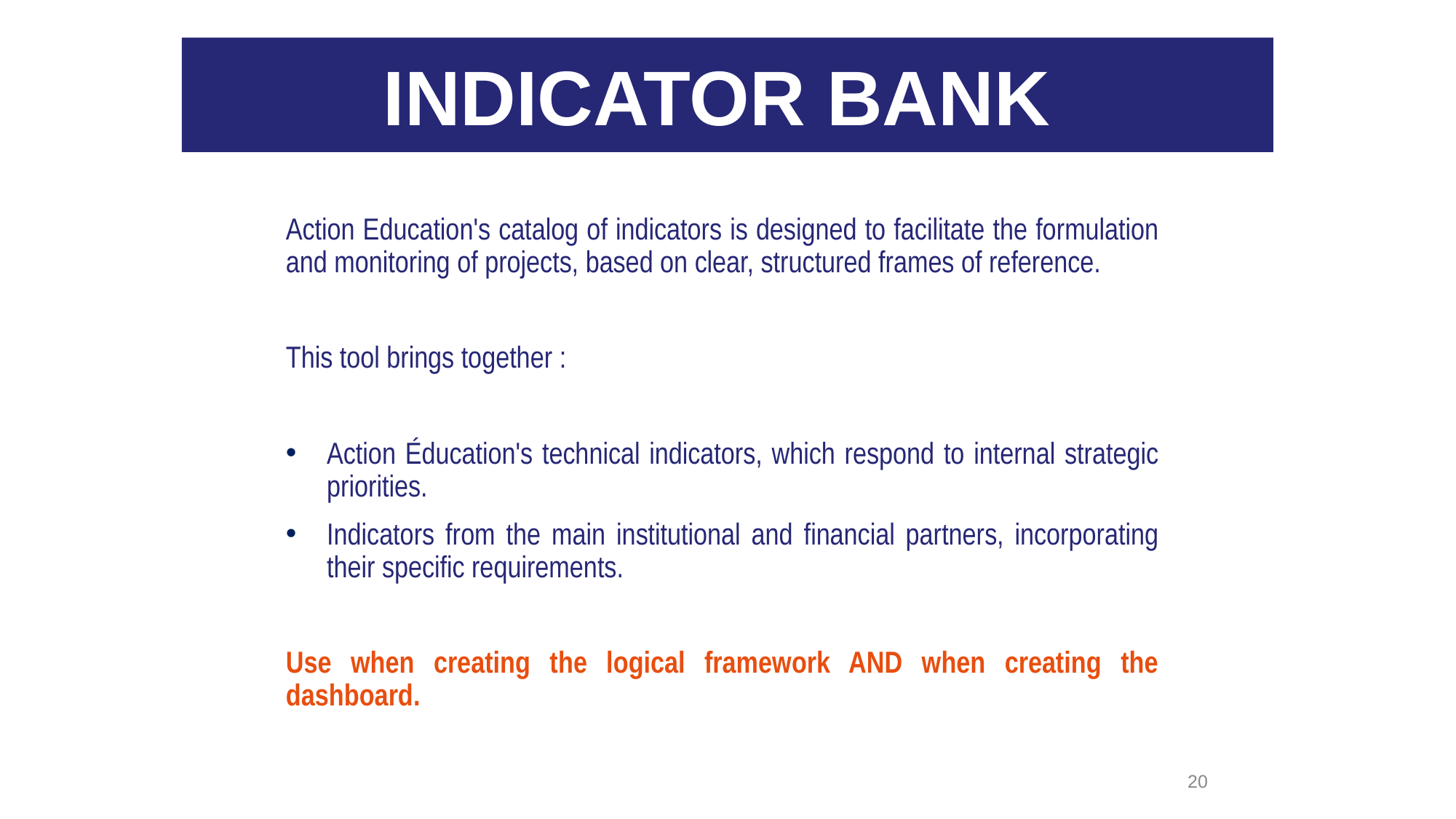

INDICATOR BANK
Action Education's catalog of indicators is designed to facilitate the formulation and monitoring of projects, based on clear, structured frames of reference.

This tool brings together :

Action Éducation's technical indicators, which respond to internal strategic priorities.
Indicators from the main institutional and financial partners, incorporating their specific requirements.

Use when creating the logical framework AND when creating the dashboard.
20